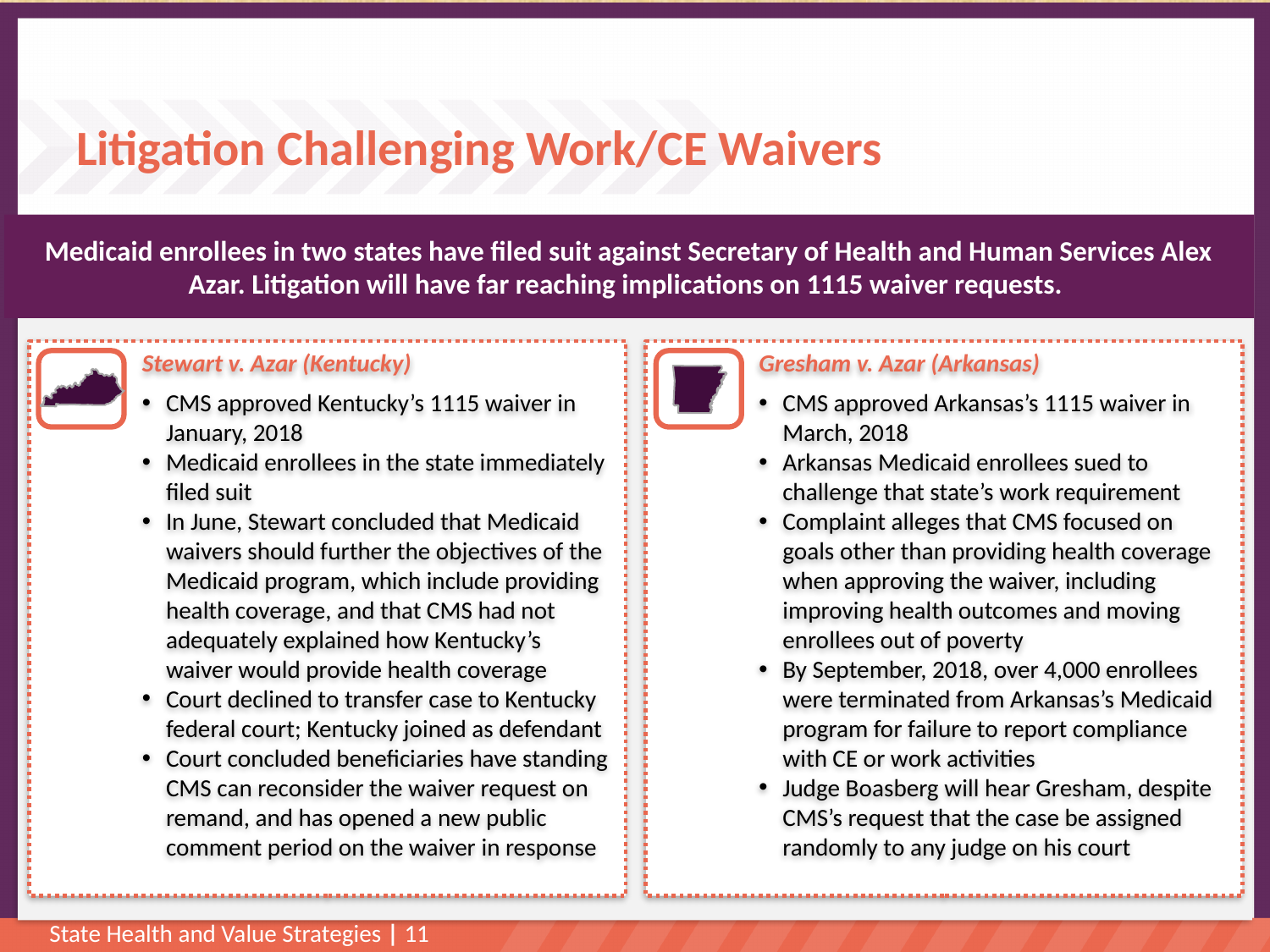

# Litigation Challenging Work/CE Waivers
Medicaid enrollees in two states have filed suit against Secretary of Health and Human Services Alex Azar. Litigation will have far reaching implications on 1115 waiver requests.

Stewart v. Azar (Kentucky)

CMS approved Kentucky’s 1115 waiver in January, 2018
Medicaid enrollees in the state immediately filed suit
In June, Stewart concluded that Medicaid waivers should further the objectives of the Medicaid program, which include providing health coverage, and that CMS had not adequately explained how Kentucky’s waiver would provide health coverage
Court declined to transfer case to Kentucky federal court; Kentucky joined as defendant
Court concluded beneficiaries have standing CMS can reconsider the waiver request on remand, and has opened a new public comment period on the waiver in response
Gresham v. Azar (Arkansas)

CMS approved Arkansas’s 1115 waiver in March, 2018
Arkansas Medicaid enrollees sued to challenge that state’s work requirement
Complaint alleges that CMS focused on goals other than providing health coverage when approving the waiver, including improving health outcomes and moving enrollees out of poverty
By September, 2018, over 4,000 enrollees were terminated from Arkansas’s Medicaid program for failure to report compliance with CE or work activities
Judge Boasberg will hear Gresham, despite CMS’s request that the case be assigned randomly to any judge on his court

State Health and Value Strategies | 11